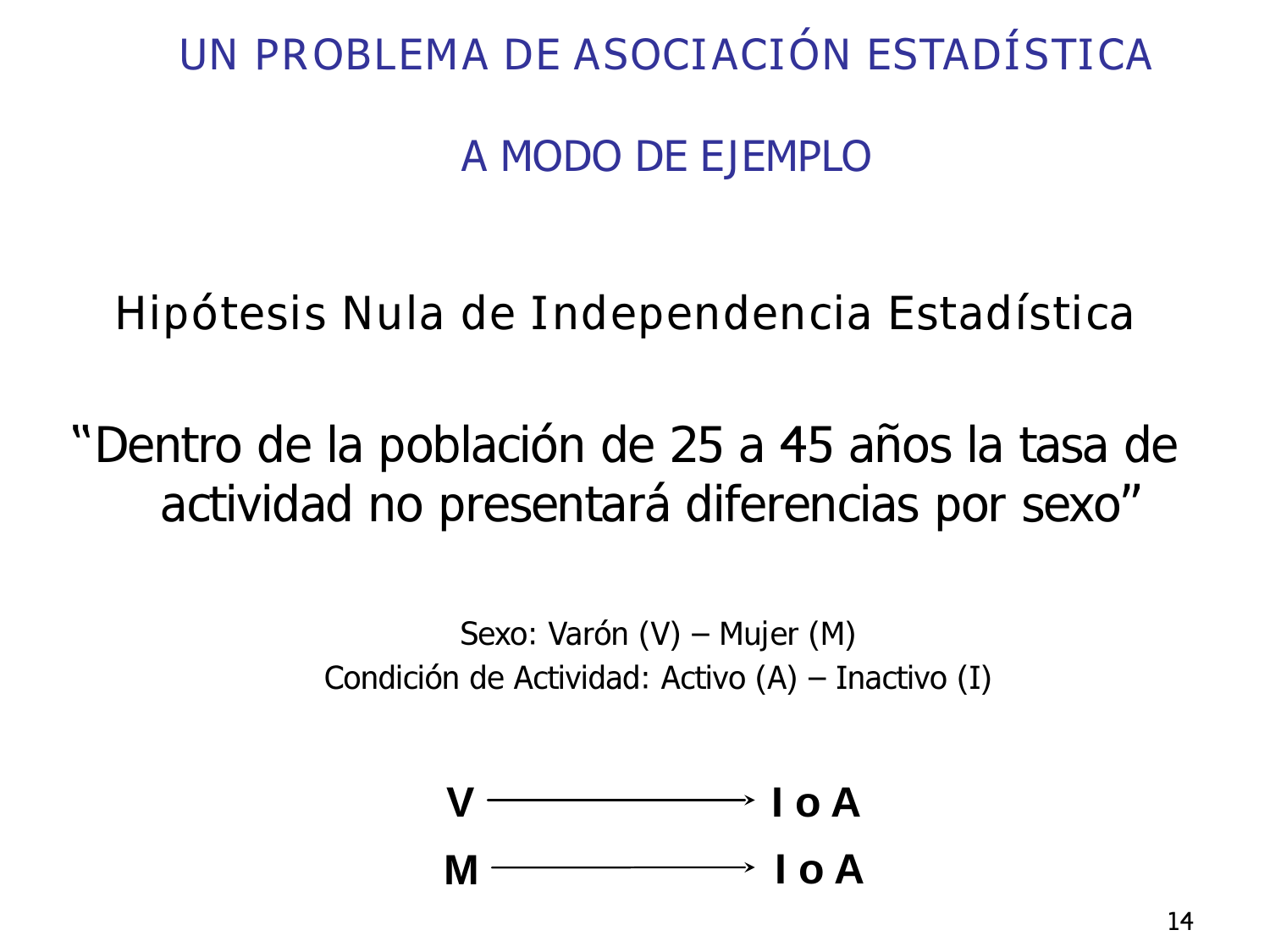

# UN PROBLEMA DE ASOCIACIÓN ESTADÍSTICA A MODO DE EJEMPLO
Hipótesis Nula de Independencia Estadística

“Dentro de la población de 25 a 45 años la tasa de actividad no presentará diferencias por sexo”

Sexo: Varón (V) – Mujer (M)
Condición de Actividad: Activo (A) – Inactivo (I)

V
I o A

I o A
M

14